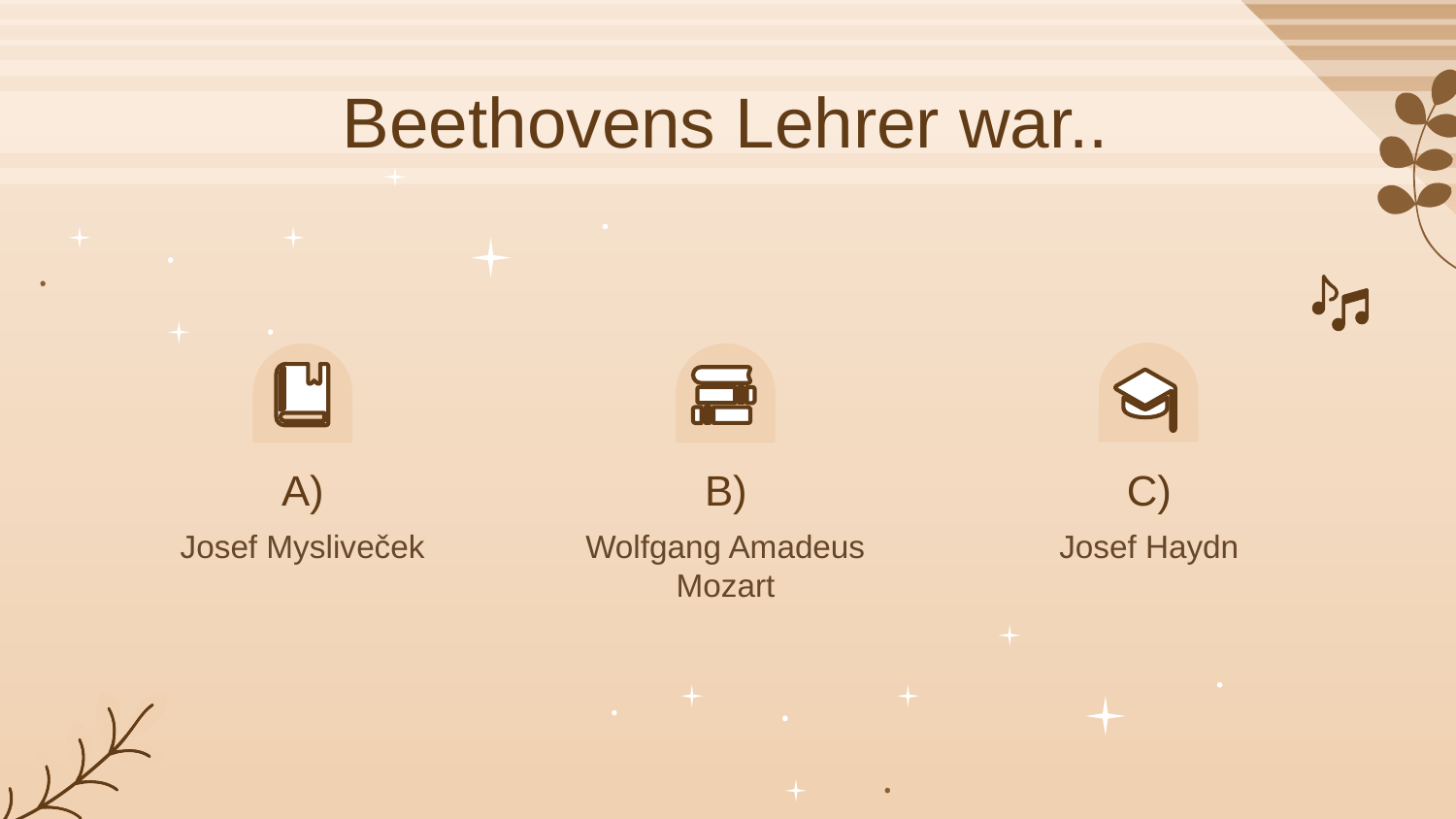

# Beethovens Lehrer war..

A)
B)
C)
Wolfgang Amadeus Mozart
Josef Haydn
Josef Mysliveček